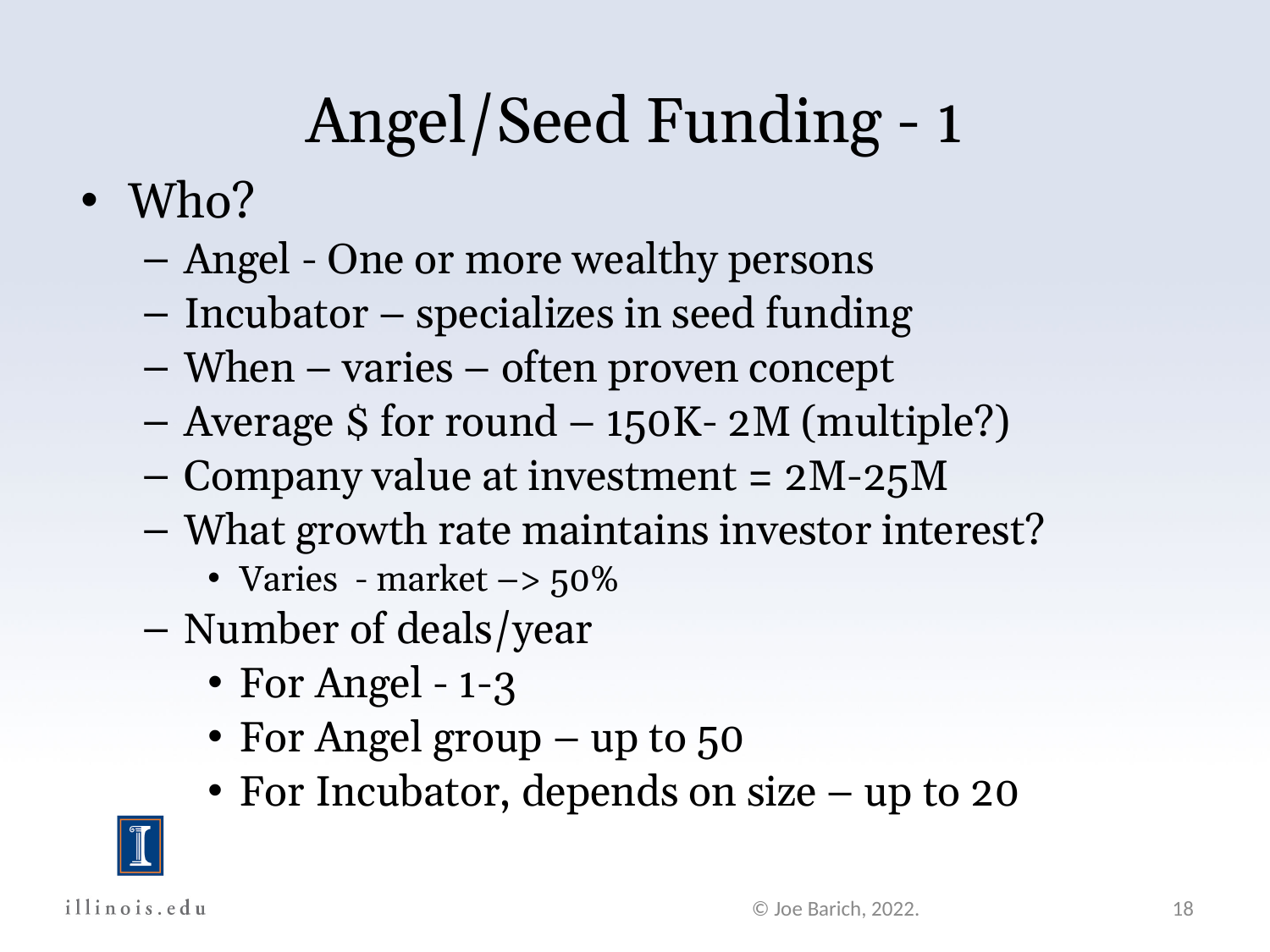

Angel/Seed Funding - 1
Who?
Angel - One or more wealthy persons
Incubator – specializes in seed funding
When – varies – often proven concept
Average $ for round – 150K- 2M (multiple?)
Company value at investment = 2M-25M
What growth rate maintains investor interest?
Varies  - market –> 50%
Number of deals/year
For Angel - 1-3
For Angel group – up to 50
For Incubator, depends on size – up to 20

© Joe Barich, 2022.
18